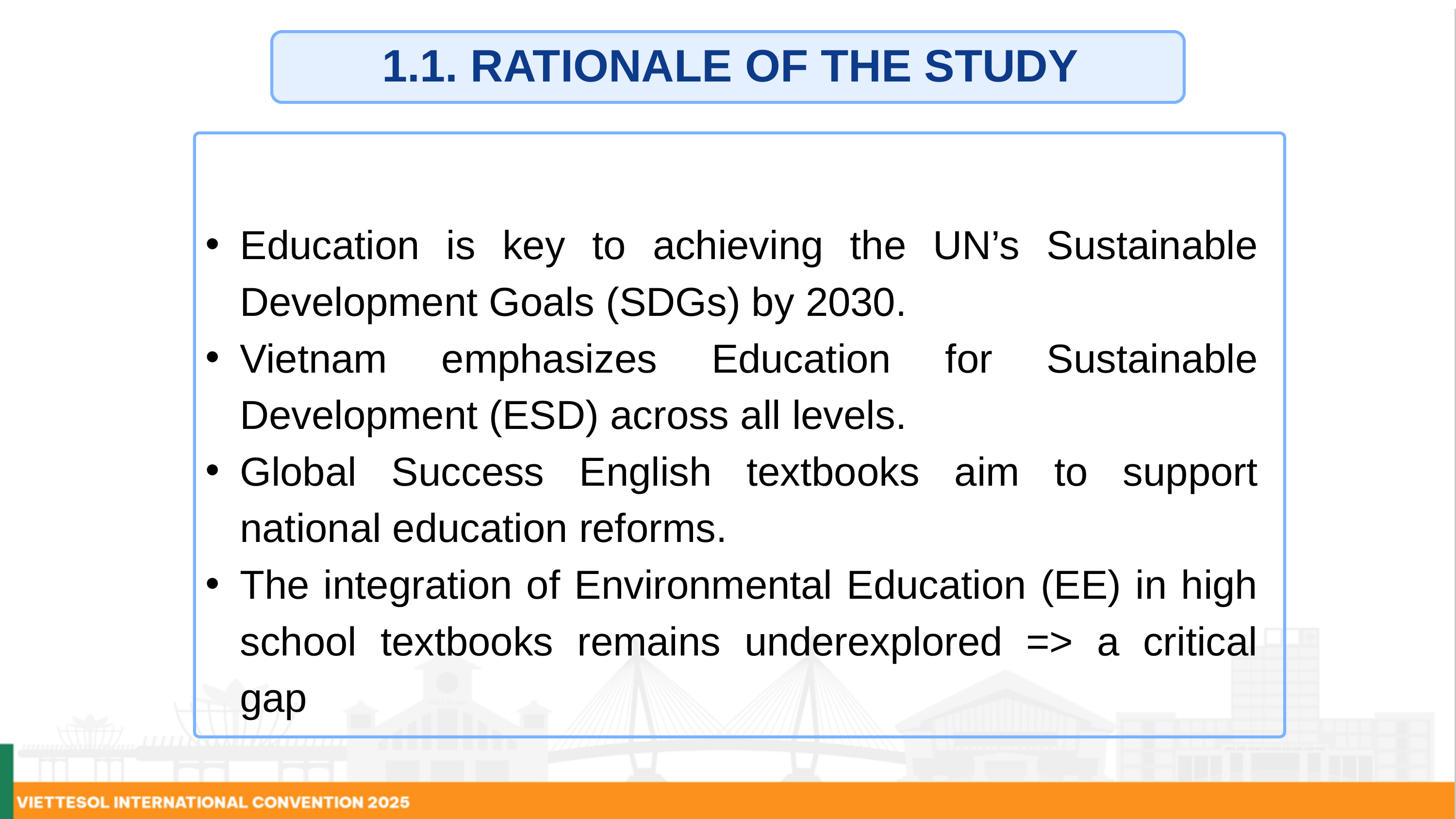

1.1. RATIONALE OF THE STUDY

Education is key to achieving the UN’s Sustainable Development Goals (SDGs) by 2030.
Vietnam emphasizes Education for Sustainable Development (ESD) across all levels.
Global Success English textbooks aim to support national education reforms.
The integration of Environmental Education (EE) in high school textbooks remains underexplored => a critical gap